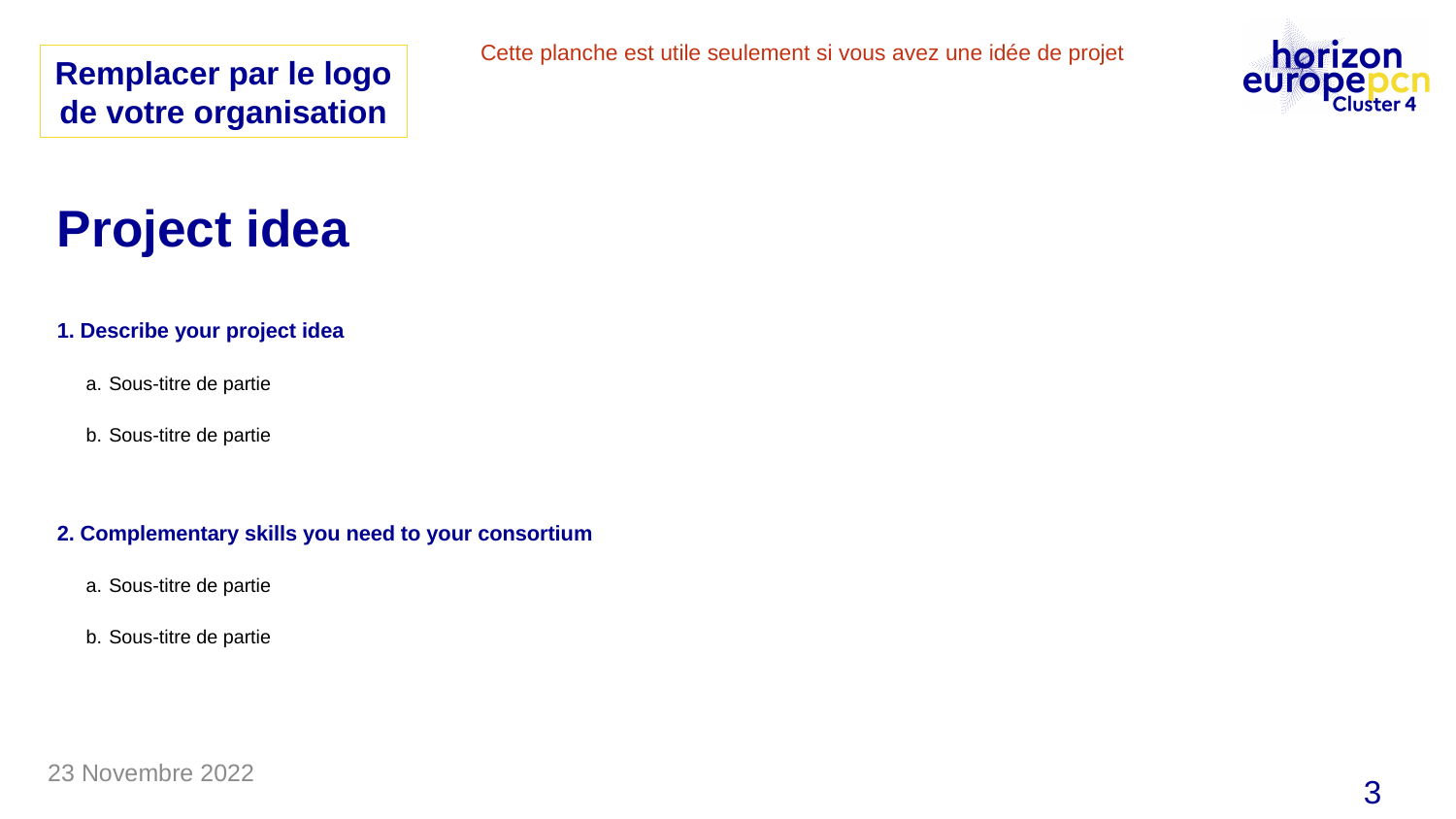

Cette planche est utile seulement si vous avez une idée de projet
Remplacer par le logo de votre organisation
# Project idea
Describe your project idea
Sous-titre de partie
Sous-titre de partie

Complementary skills you need to your consortium
Sous-titre de partie
Sous-titre de partie

3